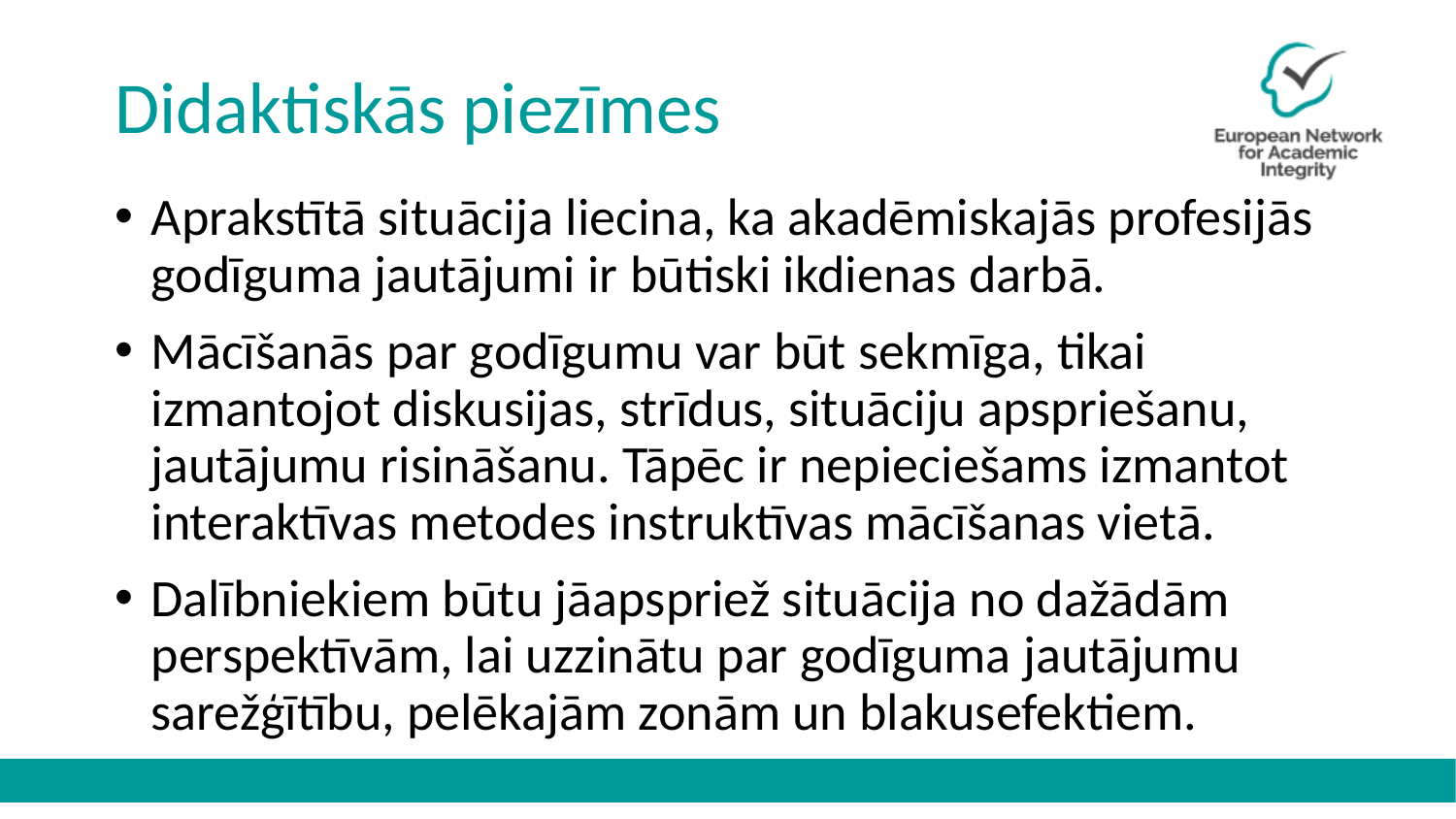

# Didaktiskās piezīmes
Aprakstītā situācija liecina, ka akadēmiskajās profesijās godīguma jautājumi ir būtiski ikdienas darbā.
Mācīšanās par godīgumu var būt sekmīga, tikai izmantojot diskusijas, strīdus, situāciju apspriešanu, jautājumu risināšanu. Tāpēc ir nepieciešams izmantot interaktīvas metodes instruktīvas mācīšanas vietā.
Dalībniekiem būtu jāapspriež situācija no dažādām perspektīvām, lai uzzinātu par godīguma jautājumu sarežģītību, pelēkajām zonām un blakusefektiem.